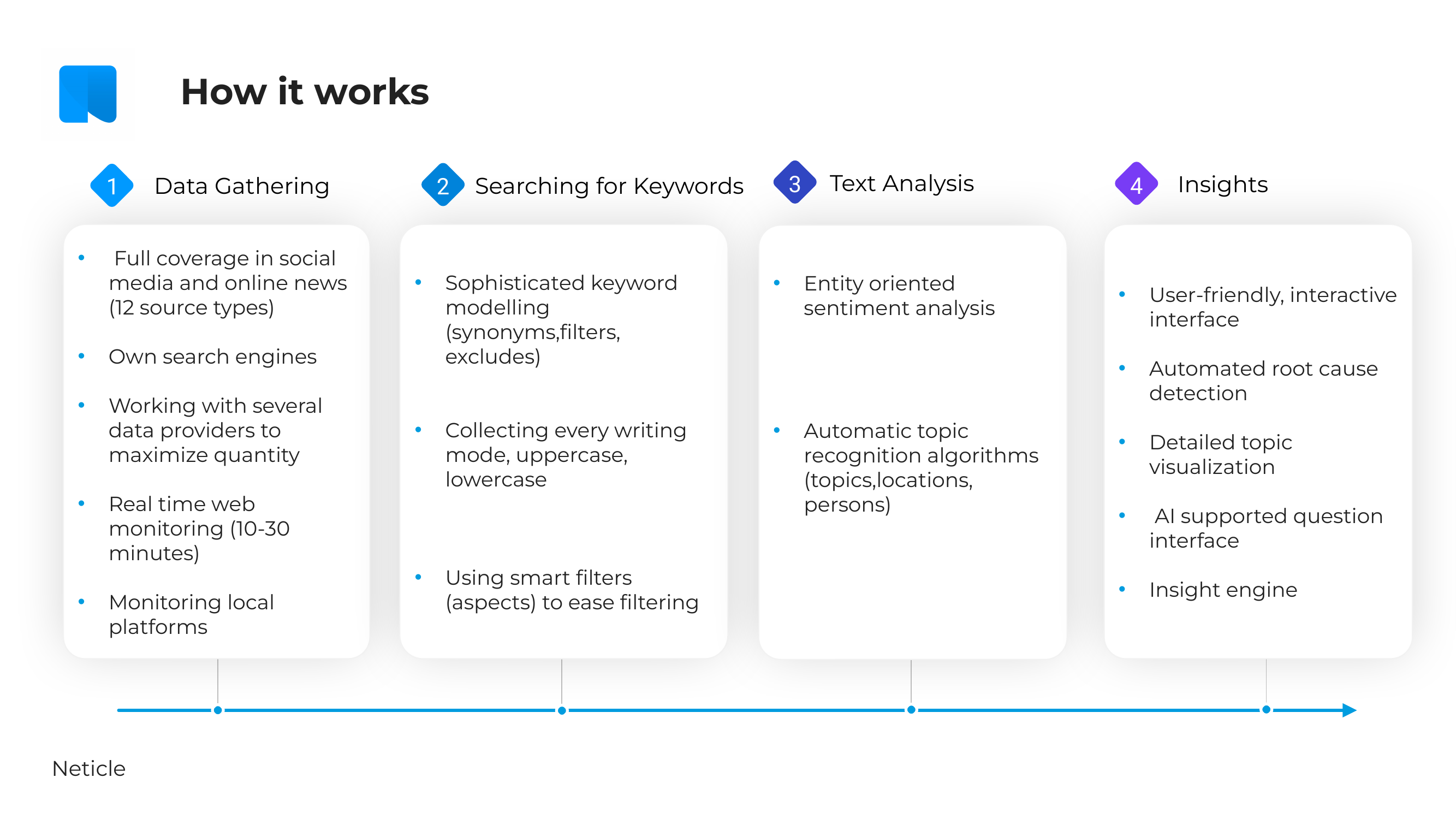

# How it works
Text Analysis

3
Insights

Data Gathering
Searching for Keywords
4

1
2

 Full coverage in social media and online news (12 source types)

Own search engines

Working with several data providers to maximize quantity

Real time web monitoring (10-30 minutes)

Monitoring local platforms
Sophisticated keyword modelling (synonyms,filters, excludes)

Collecting every writing mode, uppercase, lowercase

Using smart filters (aspects) to ease filtering
User-friendly, interactive interface

Automated root cause detection

Detailed topic visualization

 AI supported question interface

Insight engine
Entity oriented sentiment analysis

Automatic topic recognition algorithms (topics,locations, persons)